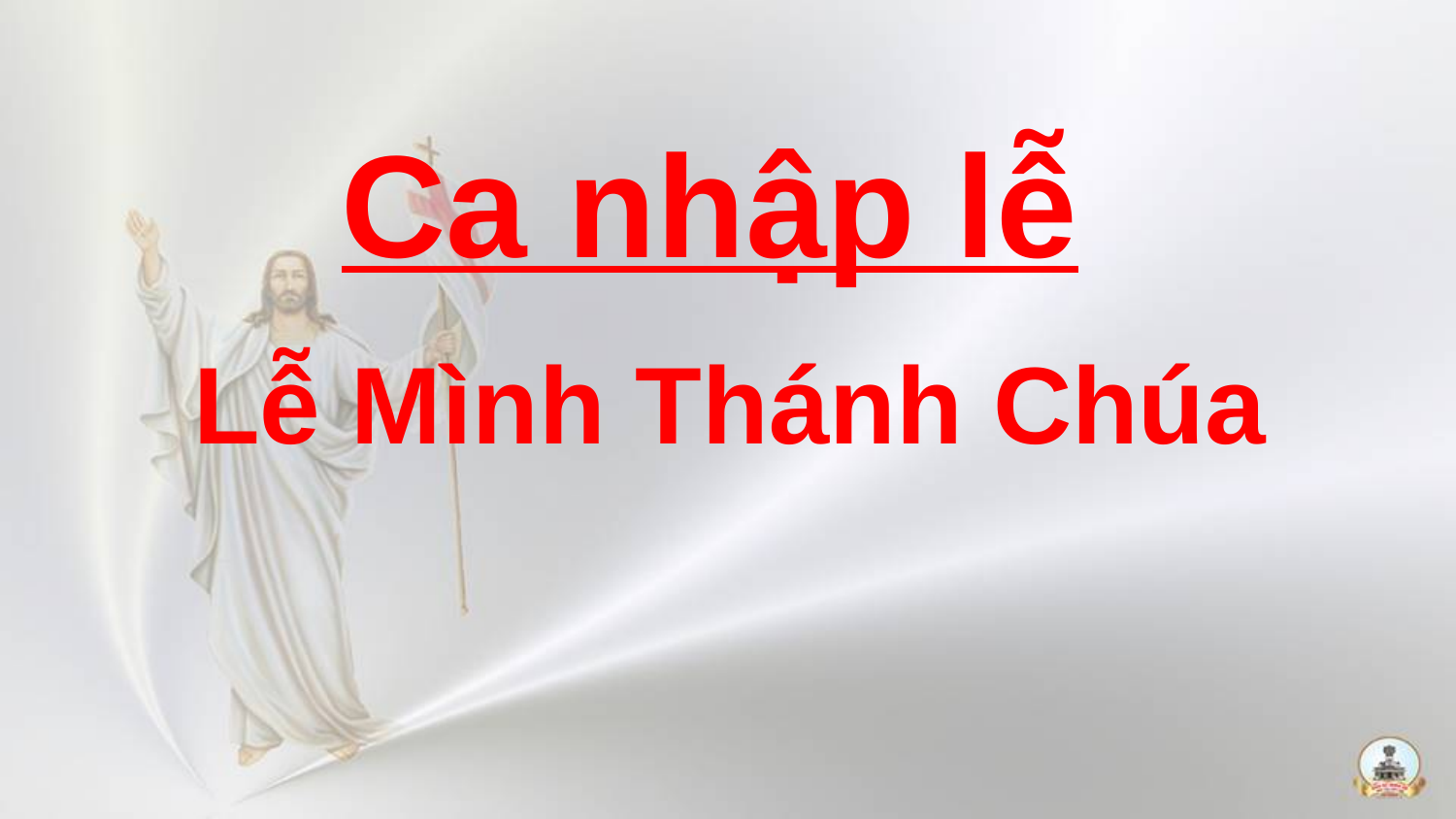

Ca nhập lễ
Lễ Mình Thánh Chúa